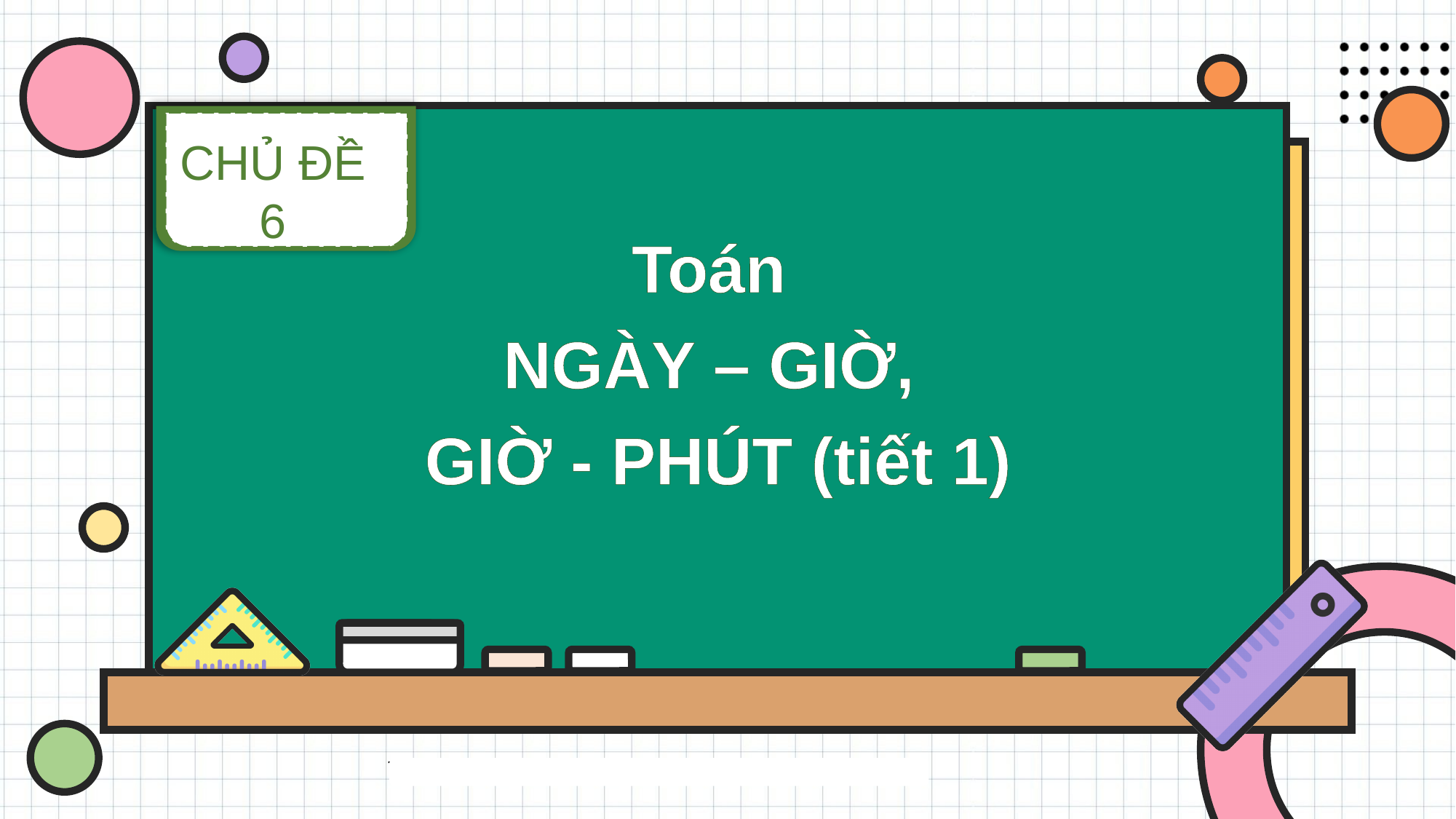

CHỦ ĐỀ 6
Toán
NGÀY – GIỜ,
 GIỜ - PHÚT (tiết 1)